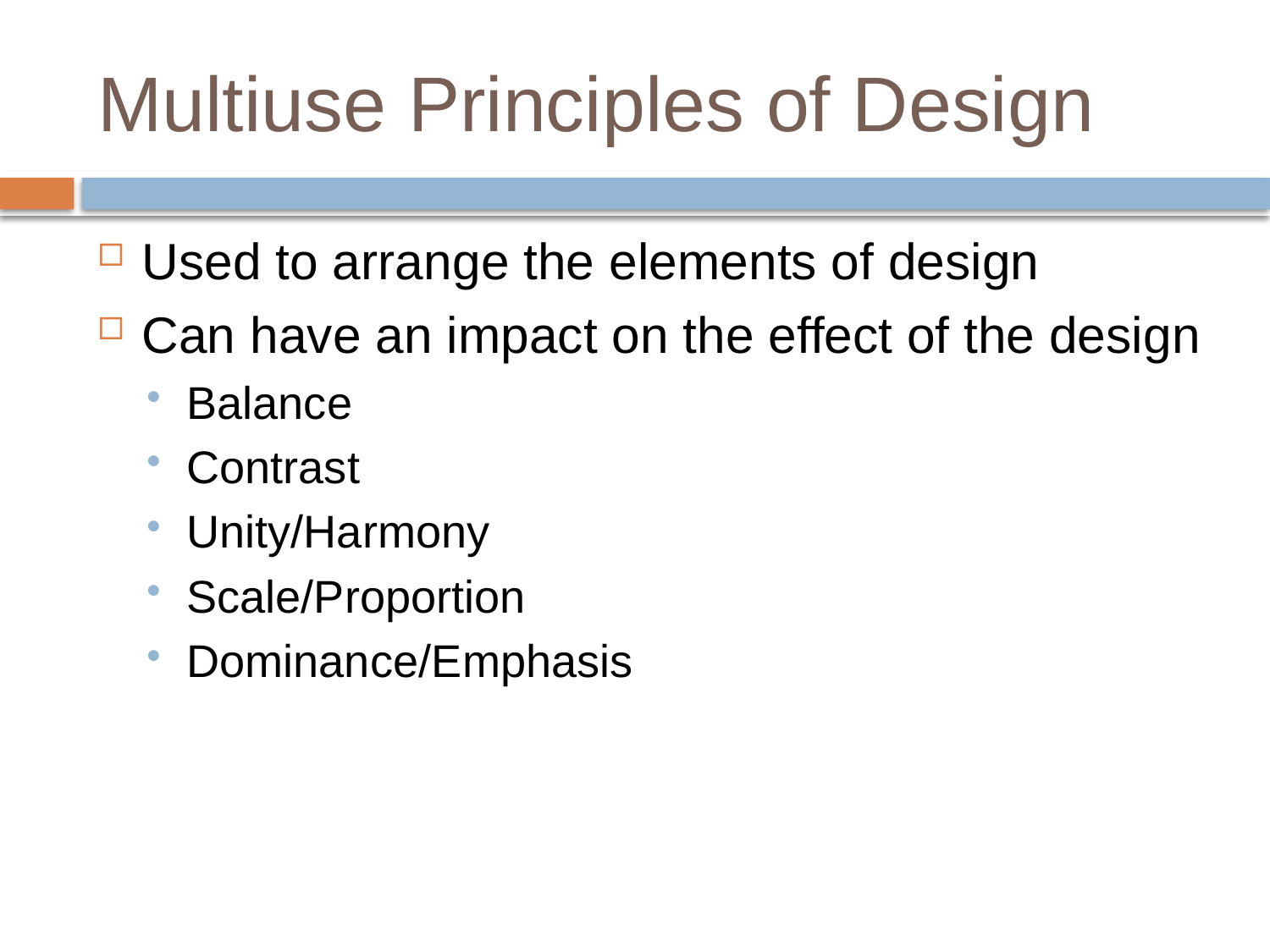

# Multiuse Principles of Design
Used to arrange the elements of design
Can have an impact on the effect of the design
Balance
Contrast
Unity/Harmony
Scale/Proportion
Dominance/Emphasis